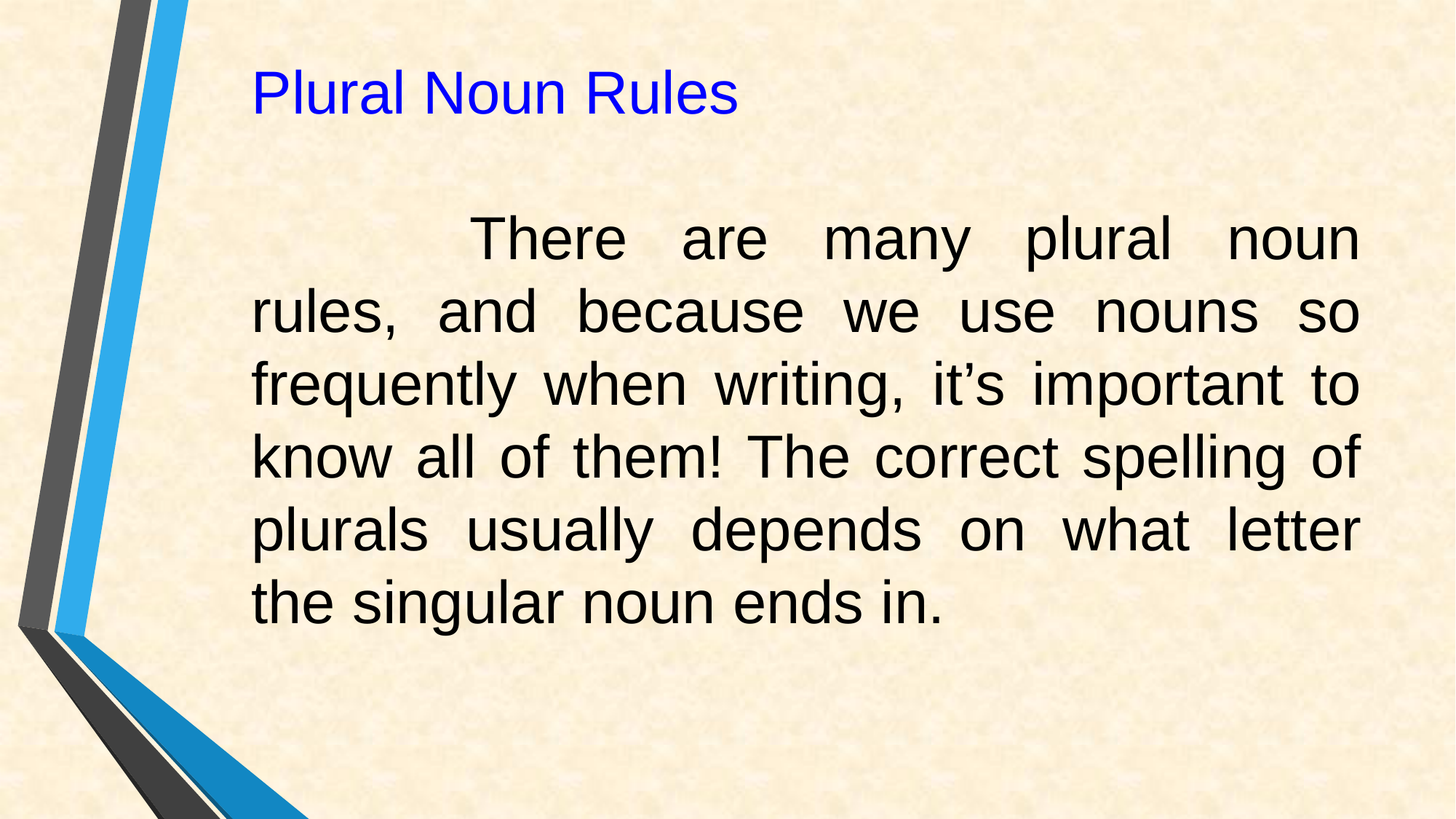

Plural Noun Rules

		There are many plural noun rules, and because we use nouns so frequently when writing, it’s important to know all of them! The correct spelling of plurals usually depends on what letter the singular noun ends in.